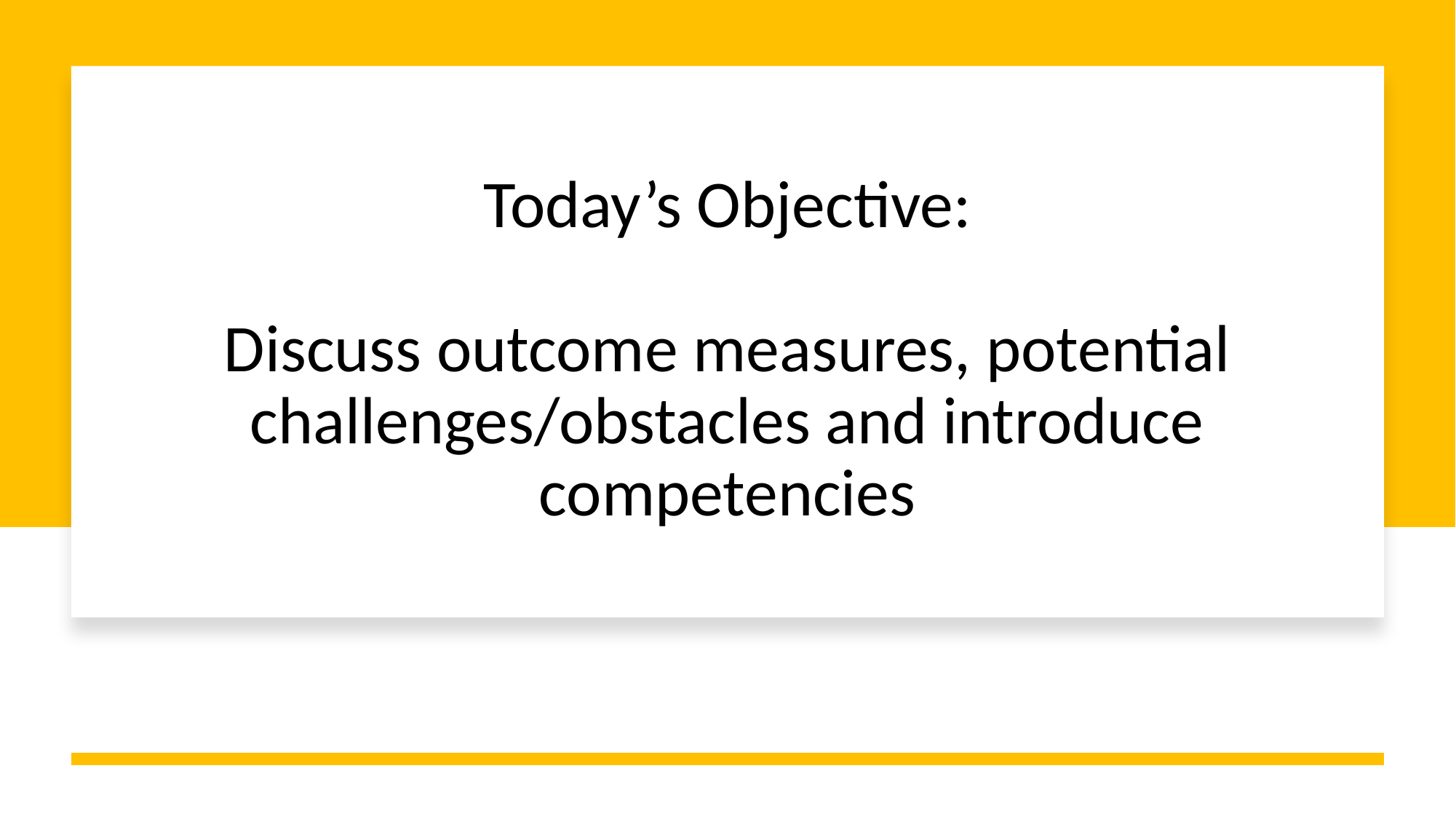

# Today’s Objective: Discuss outcome measures, potential challenges/obstacles and introduce competencies